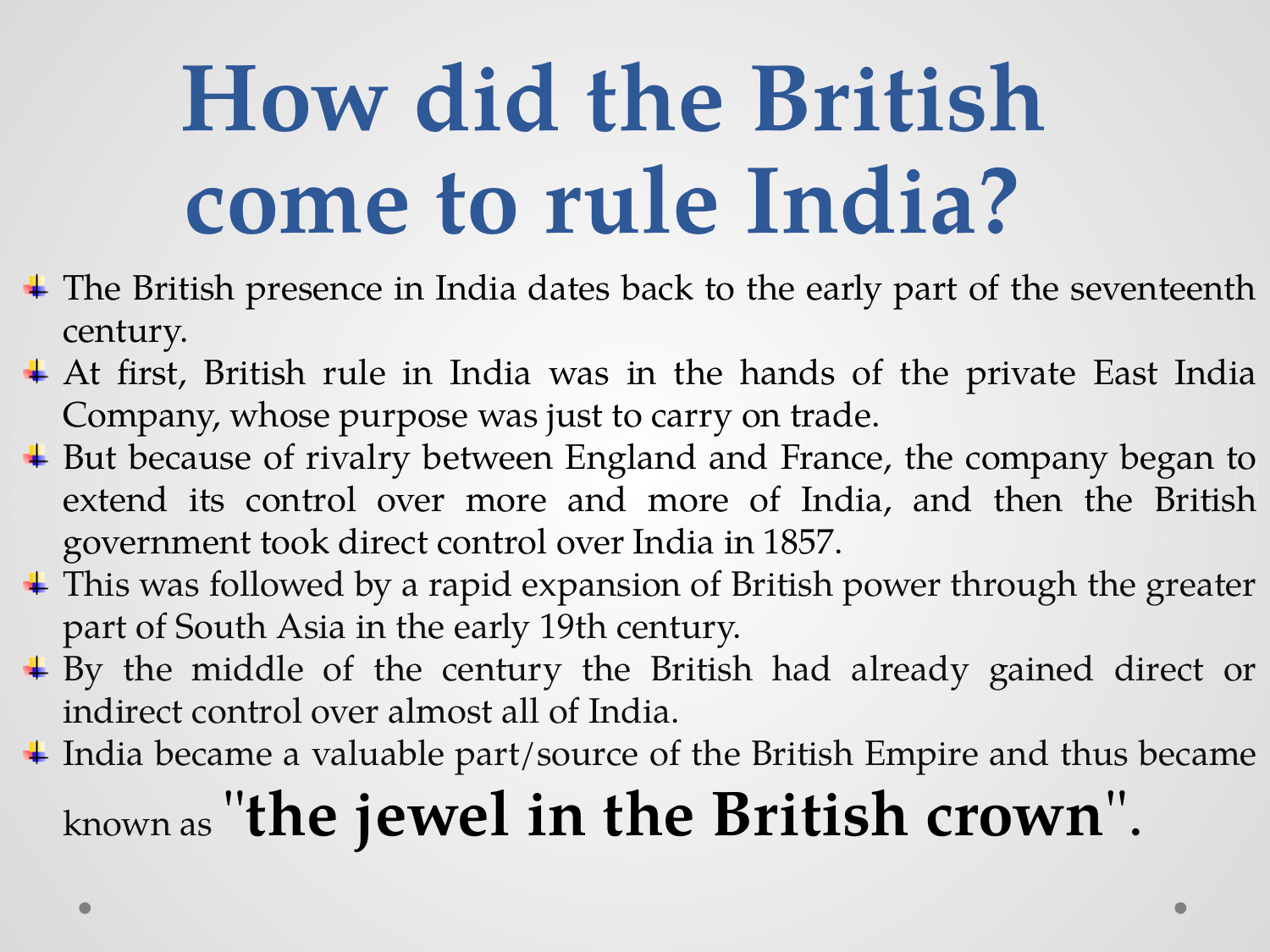

# How did the British come to rule India?
The British presence in India dates back to the early part of the seventeenth century.
At first, British rule in India was in the hands of the private East India Company, whose purpose was just to carry on trade.
But because of rivalry between England and France, the company began to extend its control over more and more of India, and then the British government took direct control over India in 1857.
This was followed by a rapid expansion of British power through the greater part of South Asia in the early 19th century.
By the middle of the century the British had already gained direct or indirect control over almost all of India.
India became a valuable part/source of the British Empire and thus became known as "the jewel in the British crown".